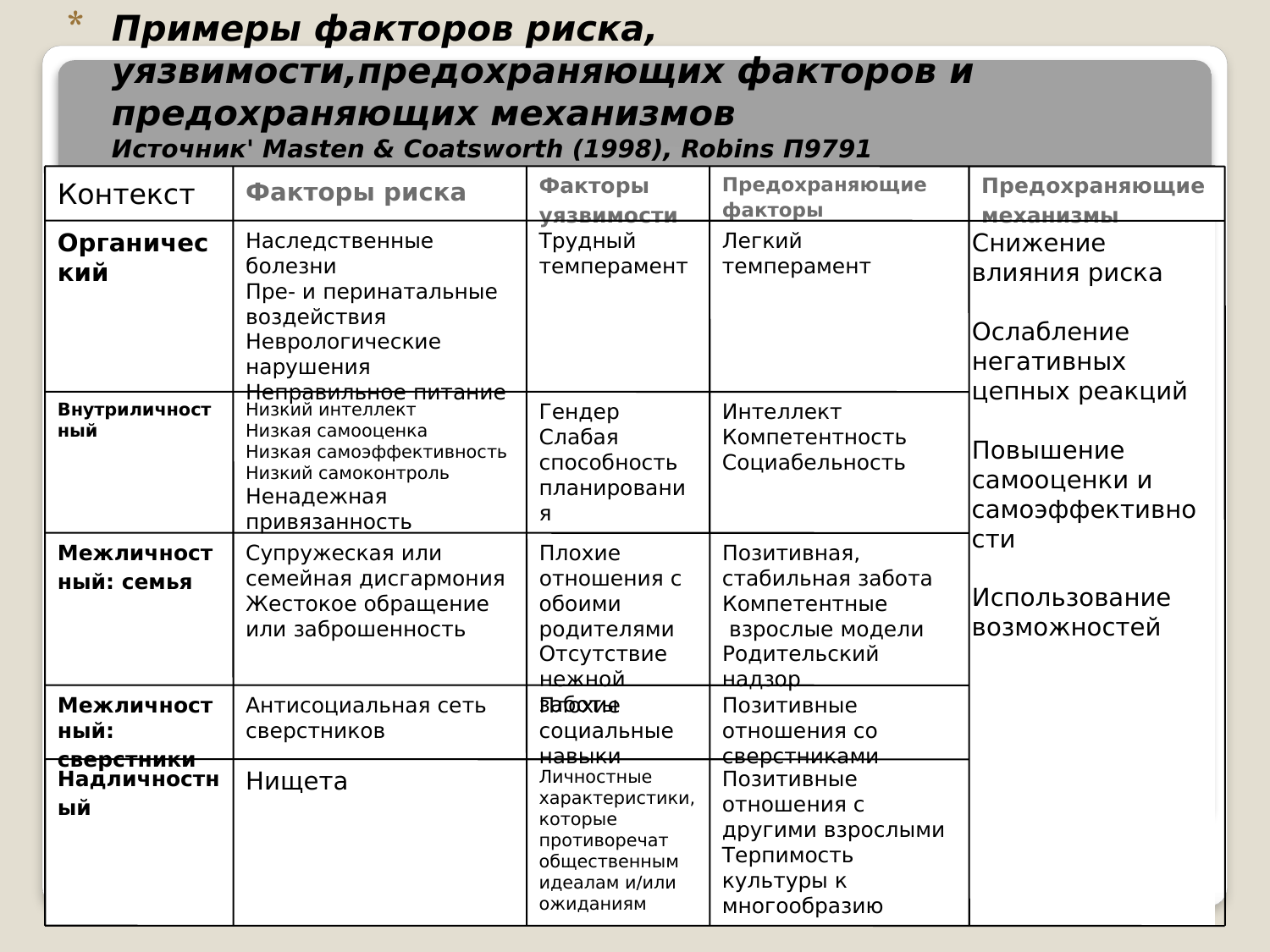

# Примеры факторов риска, уязвимости,предохраняющих факторов и предохраняющих механизмов Источник' Masten & Coatsworth (1998), Robins П9791
Контекст

Факторы риска

Факторы уязвимости

Предохраняющие факторы

Предохраняю­щие механизмы

Органический

Наследственные болезни
Пре- и перинатальные воздействия Неврологические нарушения
Неправильное питание
Трудный темперамент
Легкий темперамент
Снижение влияния риска

Ослабление
негативных цепных реакций

Повышение
самооценки и самоэффективности

Использование возможностей
Внутриличностный

Низкий интеллект
Низкая самооценка
Низкая самоэффективность
Низкий самоконтроль
Ненадежная привязанность
Гендер
Слабая
способность планирования
Интеллект
Компетентность
Социабельность
Межличностный: семья

Супружеская или семейная дисгармония
Жестокое обращение или заброшенность
Плохие
отношения с обоими родителями Отсутствие
нежной заботы
Позитивная, стабильная забота
Компетентные
 взрослые модели
Родительский надзор
Межличностный: сверстники

Антисоциальная сеть сверстников
Плохие социальные навыки
Позитивные отношения со сверстниками
Надличностный

Нищета
Личностные
характеристики, которые
противоречат общественным идеалам и/или ожиданиям
Позитивные отношения с другими взрослыми
Терпимость культуры к многообразию